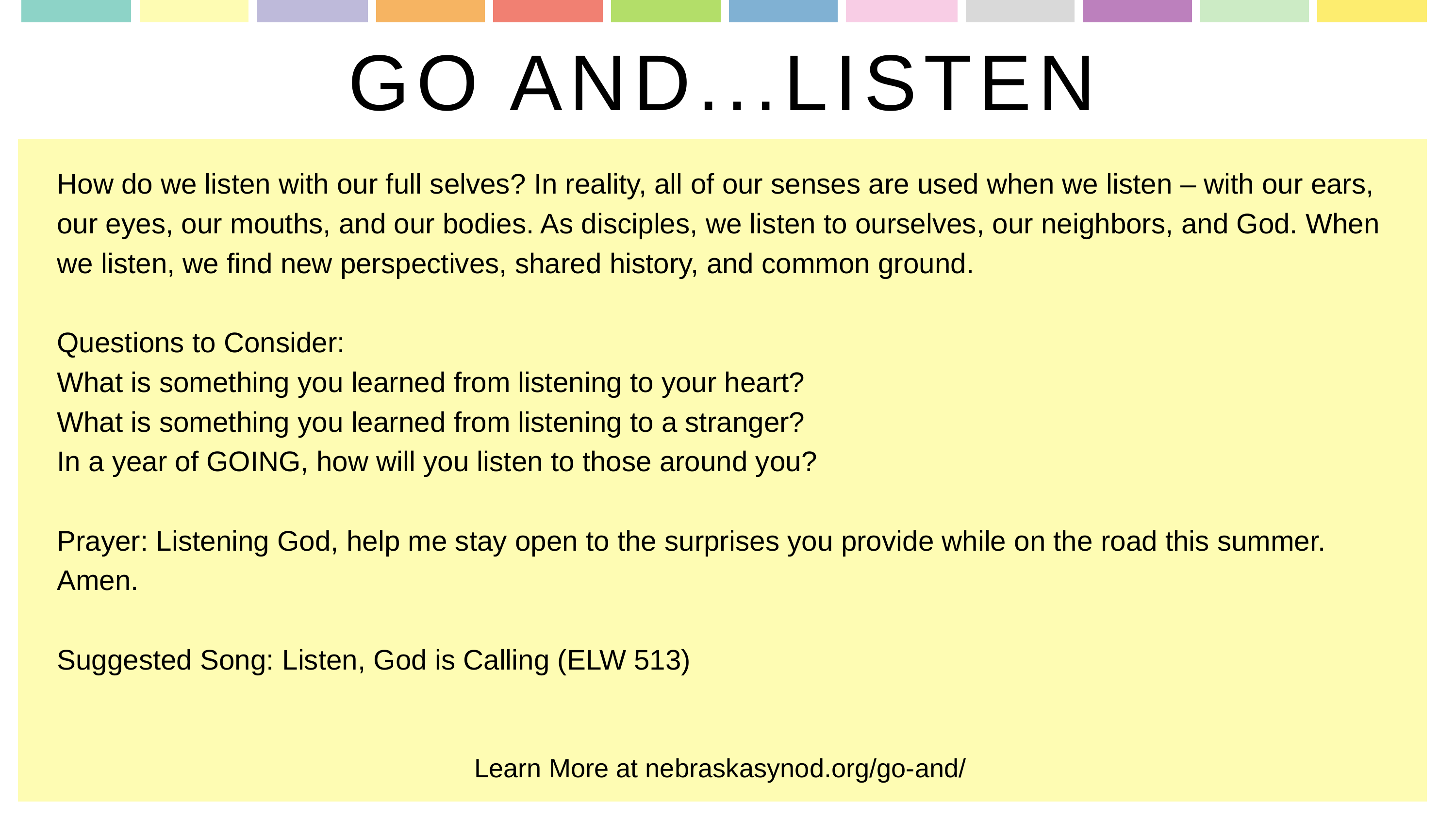

GO AND...LISTEN

How do we listen with our full selves? In reality, all of our senses are used when we listen – with our ears, our eyes, our mouths, and our bodies. As disciples, we listen to ourselves, our neighbors, and God. When we listen, we find new perspectives, shared history, and common ground.

Questions to Consider:
What is something you learned from listening to your heart?
What is something you learned from listening to a stranger?
In a year of GOING, how will you listen to those around you?

Prayer: Listening God, help me stay open to the surprises you provide while on the road this summer. Amen.

Suggested Song: Listen, God is Calling (ELW 513)

Learn More at nebraskasynod.org/go-and/